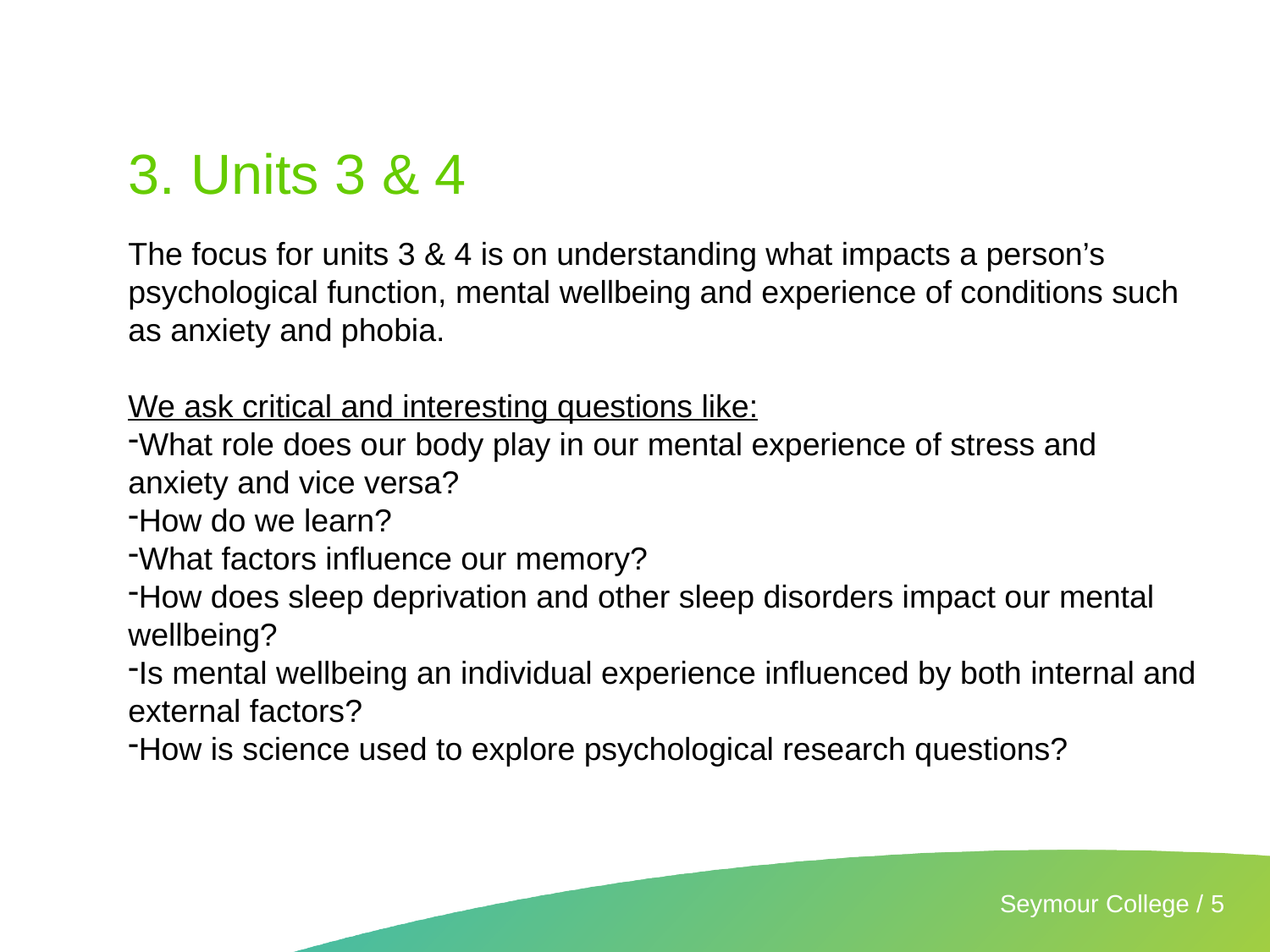

# 3. Units 3 & 4
The focus for units 3 & 4 is on understanding what impacts a person’s psychological function, mental wellbeing and experience of conditions such as anxiety and phobia.

We ask critical and interesting questions like:
What role does our body play in our mental experience of stress and anxiety and vice versa?
How do we learn?
What factors influence our memory?
How does sleep deprivation and other sleep disorders impact our mental wellbeing?
Is mental wellbeing an individual experience influenced by both internal and external factors?
How is science used to explore psychological research questions?